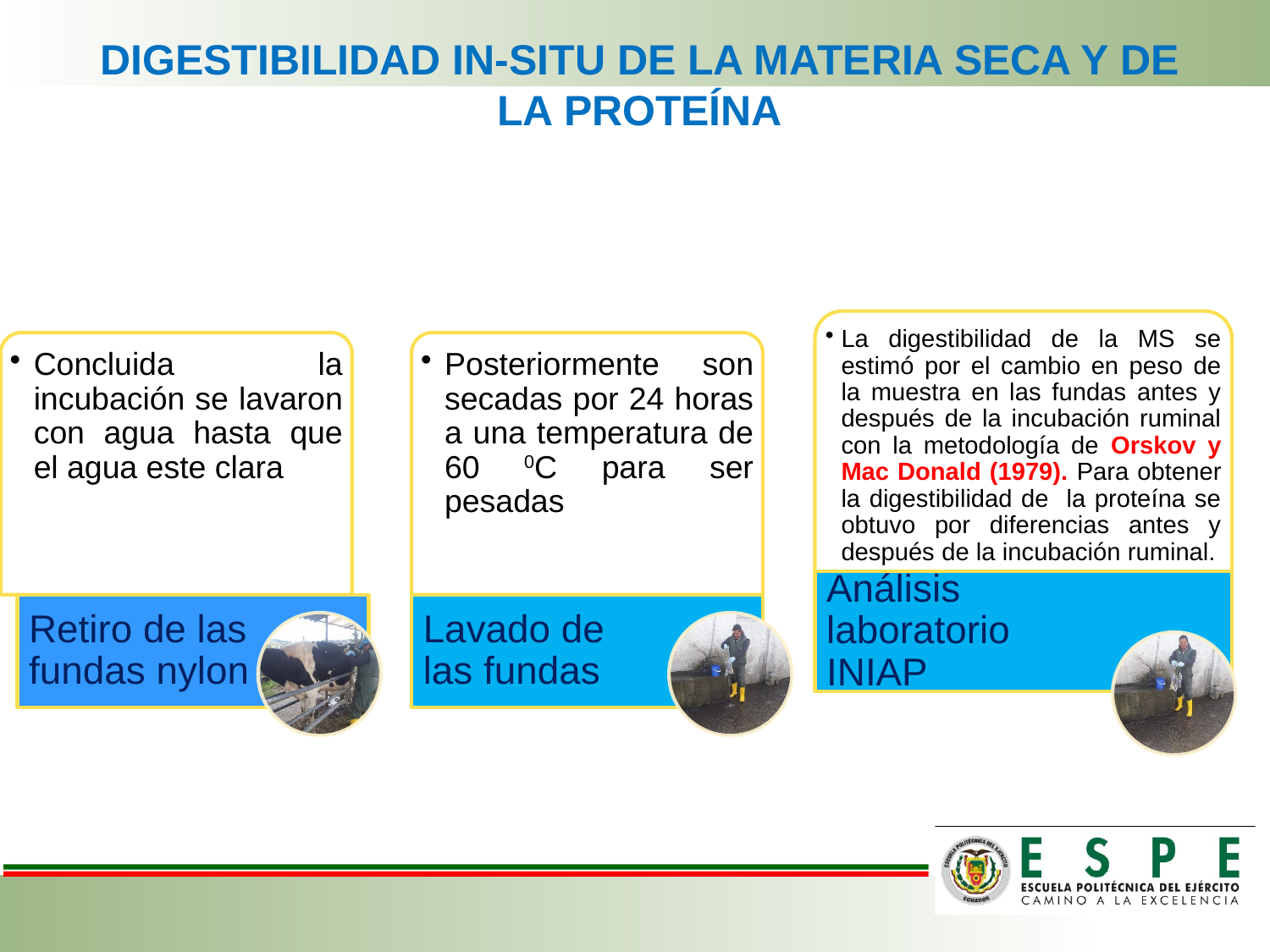

DIGESTIBILIDAD IN-SITU DE LA MATERIA SECA Y DE LA PROTEÍNA
Concluida la incubación se lavaron con agua hasta que el agua este clara
Retiro de las fundas nylon
Posteriormente son secadas por 24 horas a una temperatura de 60 0C para ser pesadas
Lavado de las fundas
La digestibilidad de la MS se estimó por el cambio en peso de la muestra en las fundas antes y después de la incubación ruminal con la metodología de Orskov y Mac Donald (1979). Para obtener la digestibilidad de  la proteína se obtuvo por diferencias antes y después de la incubación ruminal.
Análisis laboratorio  INIAP